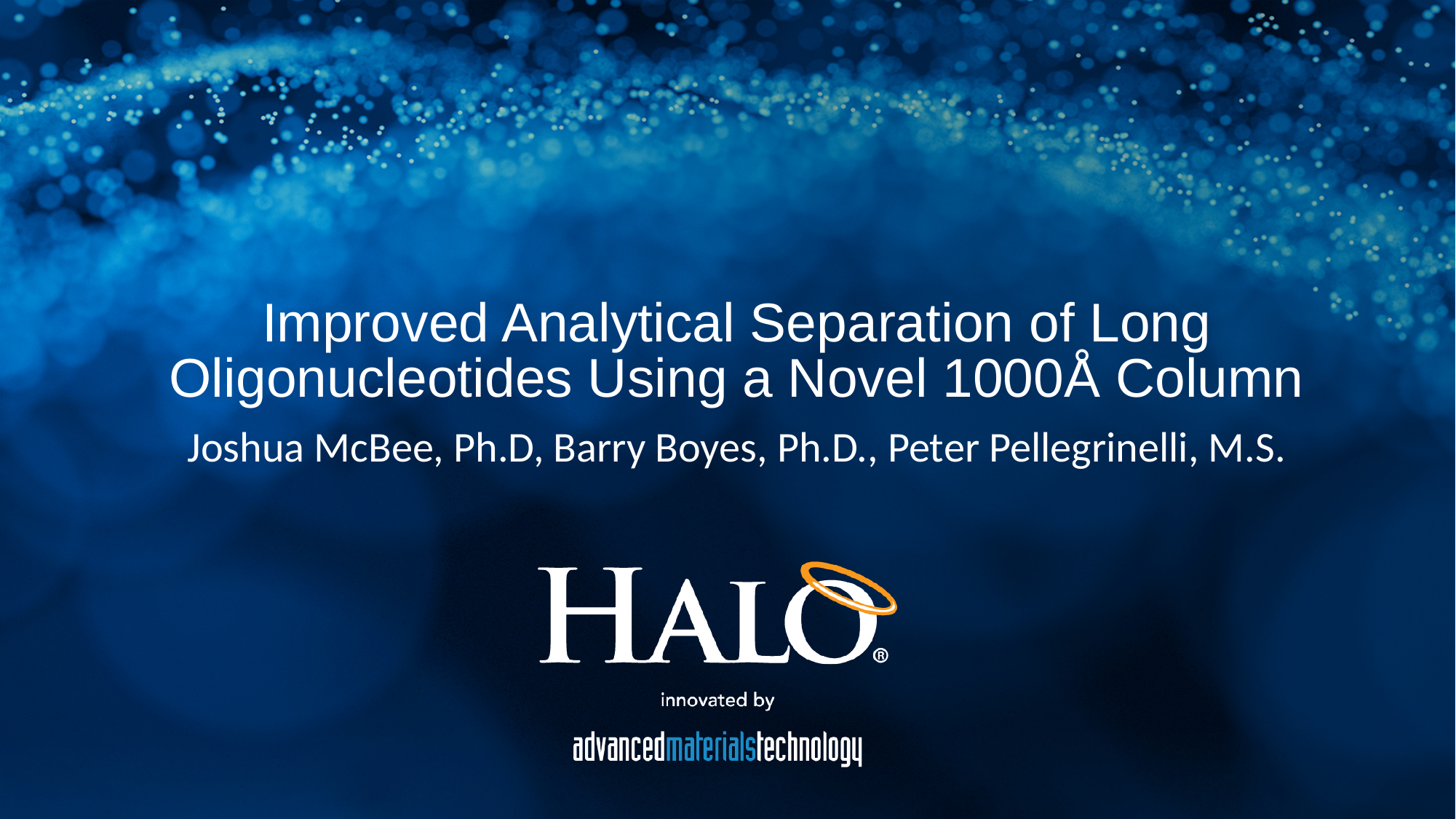

Improved Analytical Separation of Long Oligonucleotides Using a Novel 1000Å Column
Joshua McBee, Ph.D, Barry Boyes, Ph.D., Peter Pellegrinelli, M.S.